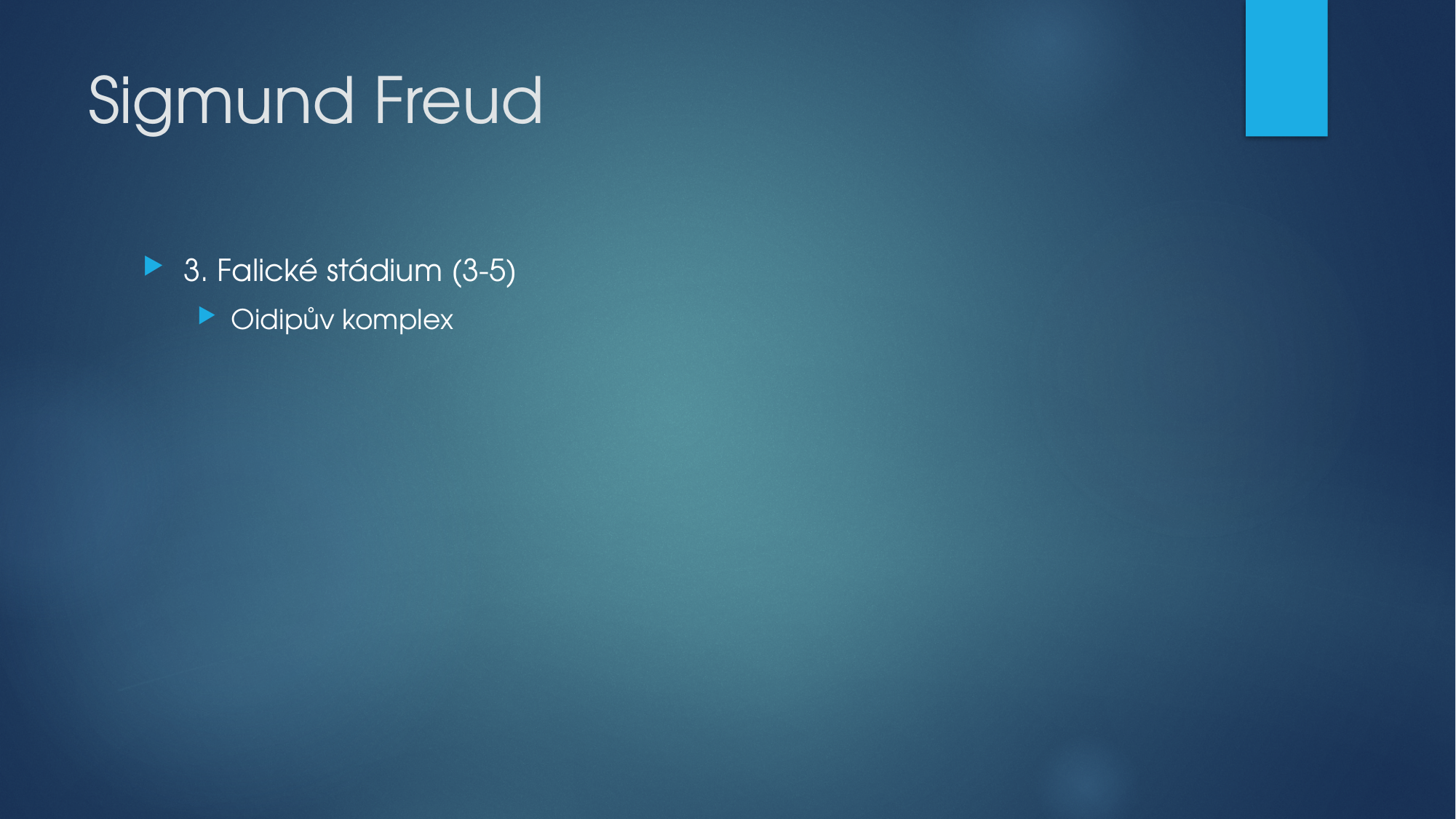

# Sigmund Freud
3. Falické stádium (3-5)
Oidipův komplex